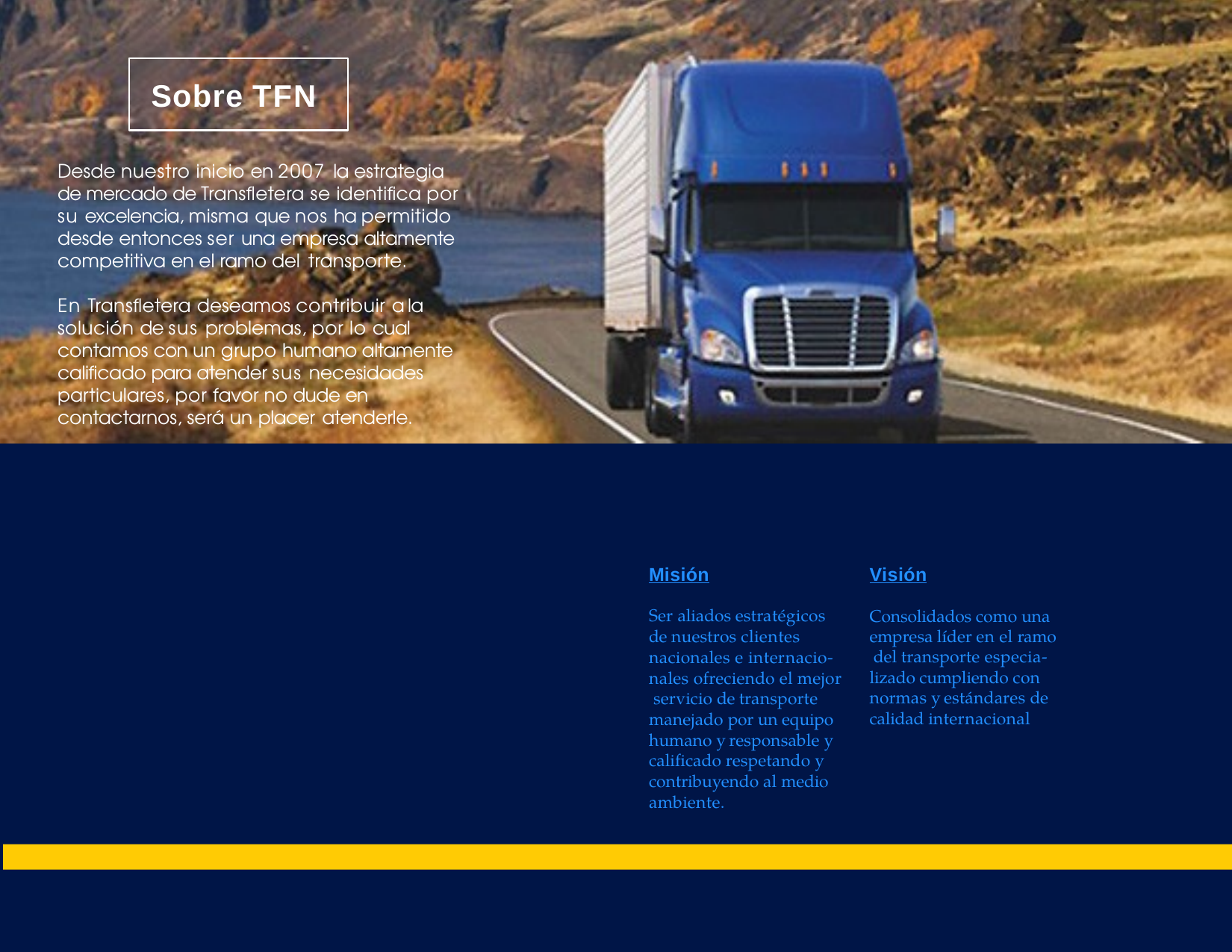

# Sobre TFN
Desde nuestro inicio en 2007 la estrategia  de mercado de Transfletera se identifica por  su excelencia, misma que nos ha permitido  desde entonces ser una empresa altamente  competitiva en el ramo del transporte.
En Transfletera deseamos contribuir a la  solución de sus problemas, por lo cual  contamos con un grupo humano altamente  calificado para atender sus necesidades  particulares, por favor no dude en  contactarnos, será un placer atenderle.

Misión
Ser aliados estratégicos  de nuestros clientes  nacionales e internacio-  nales ofreciendo el mejor  servicio de transporte  manejado por un equipo  humano y responsable y  calificado respetando y  contribuyendo al medio  ambiente.
Visión
Consolidados como una  empresa líder en el ramo  del transporte especia-  lizado cumpliendo con  normas y estándares de  calidad internacional